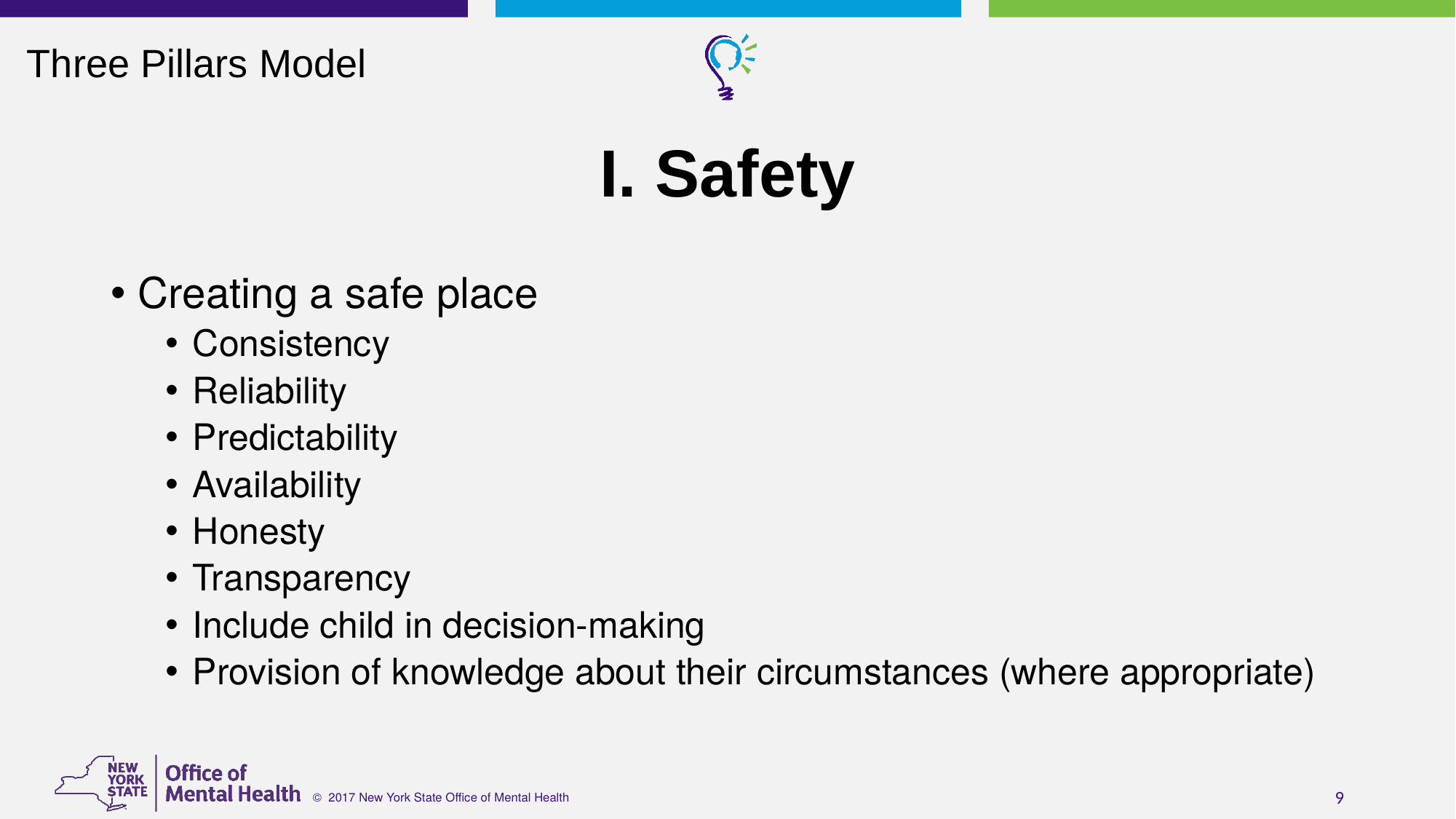

Three Pillars Model
# I. Safety
Creating a safe place
Consistency
Reliability
Predictability
Availability
Honesty
Transparency
Include child in decision-making
Provision of knowledge about their circumstances (where appropriate)